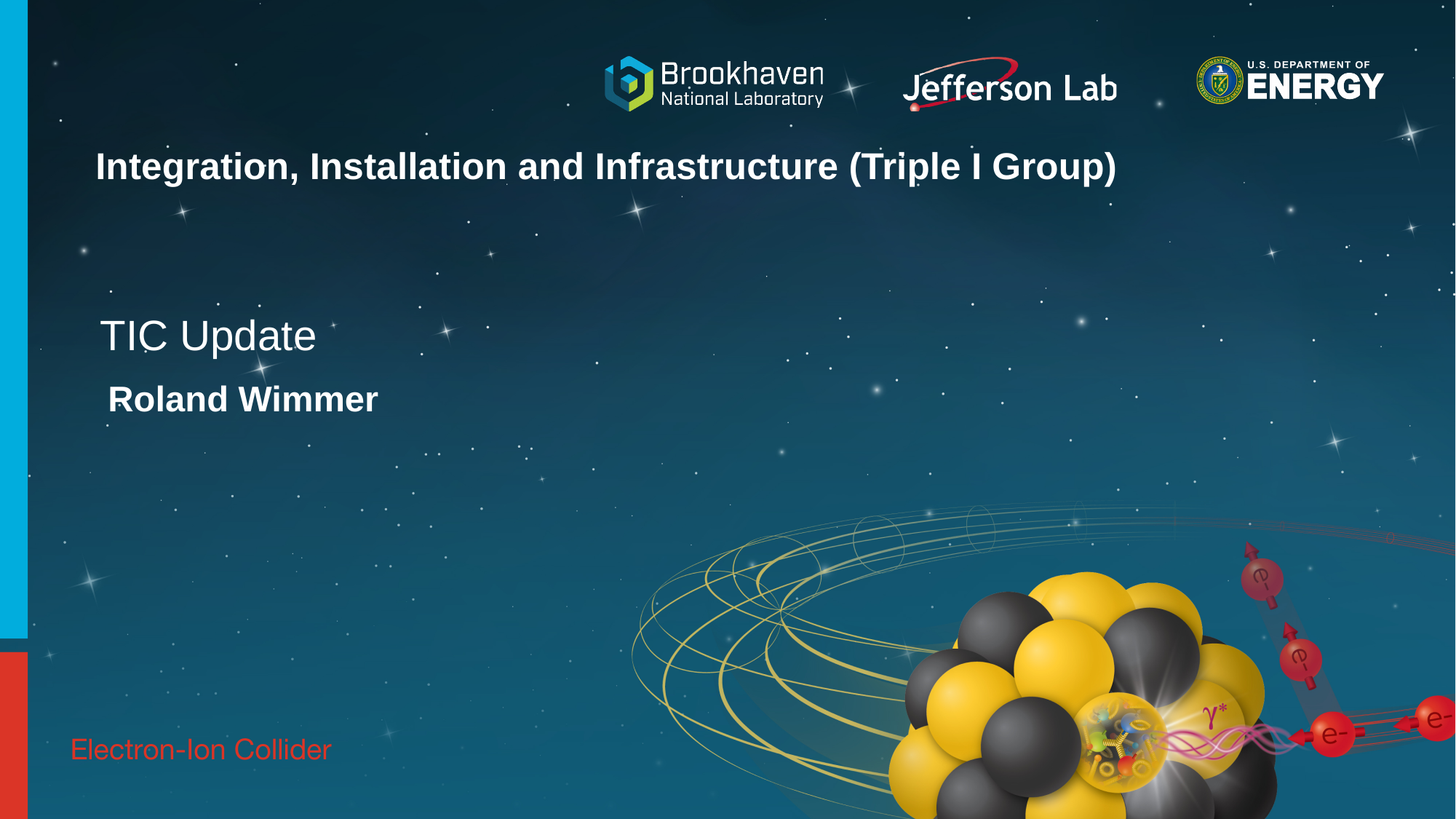

# Integration, Installation and Infrastructure (Triple I Group)
TIC Update
Roland Wimmer